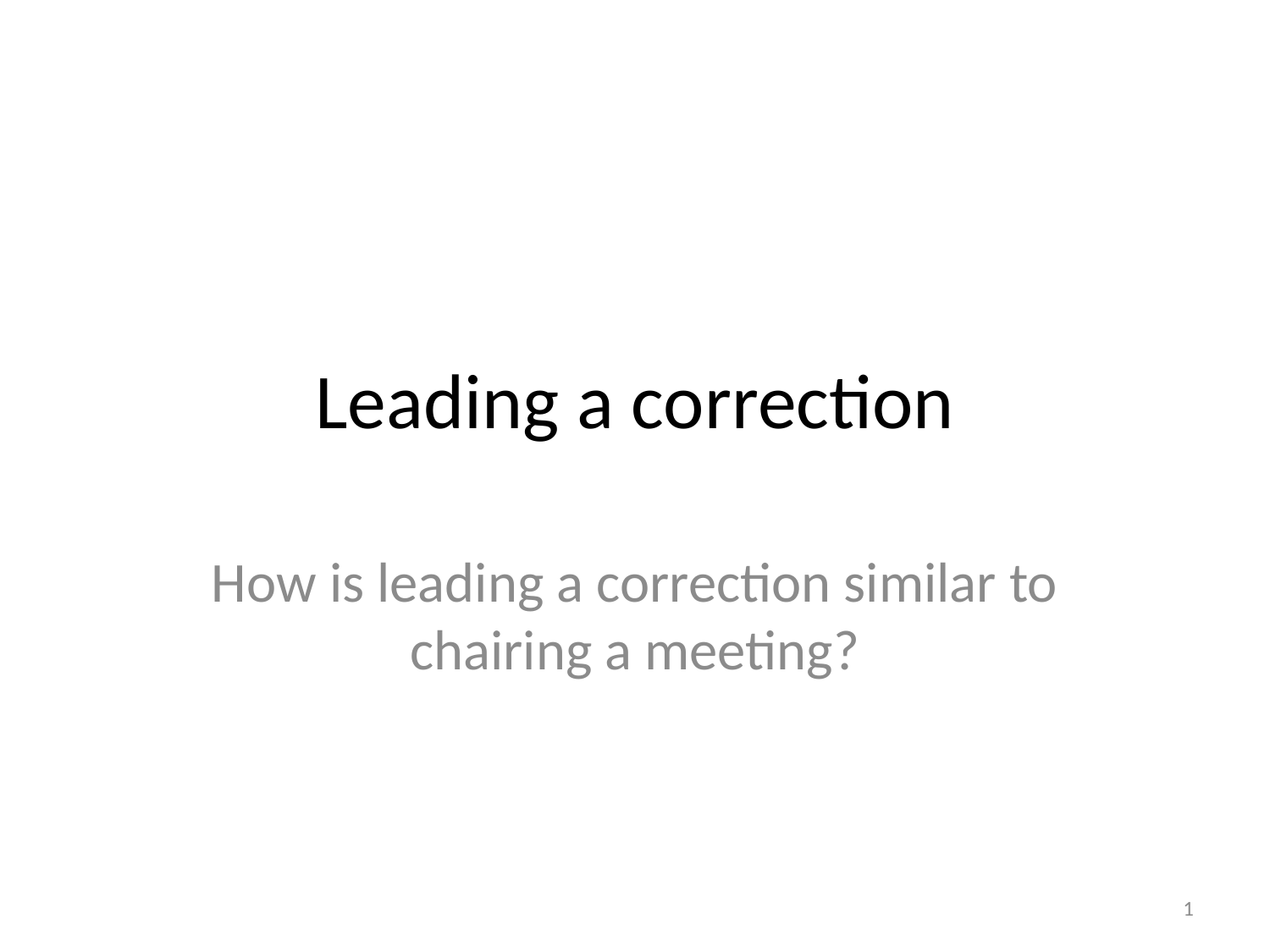

# Leading a correction
How is leading a correction similar to chairing a meeting?
1